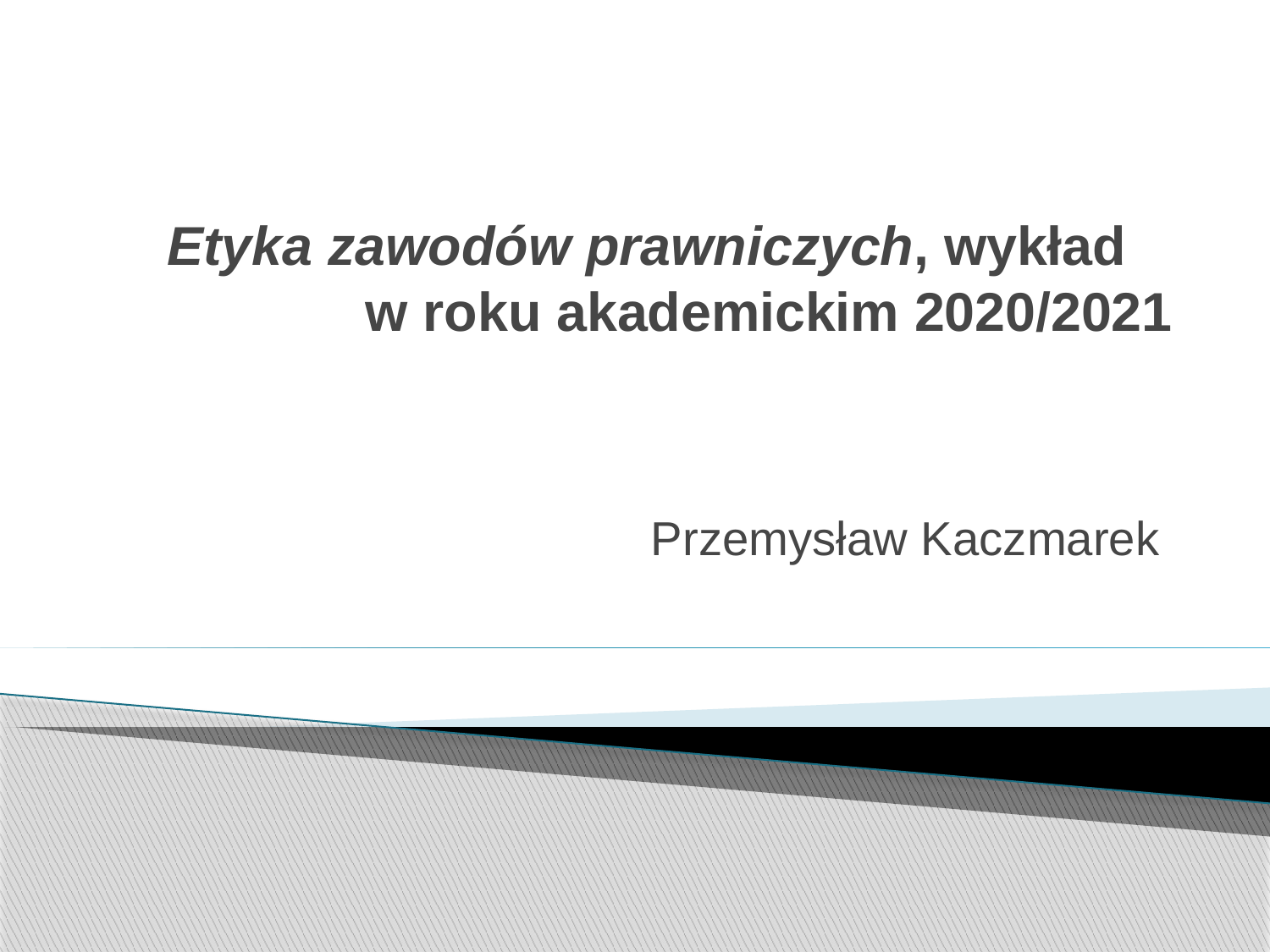

# Etyka zawodów prawniczych, wykład w roku akademickim 2020/2021
Przemysław Kaczmarek